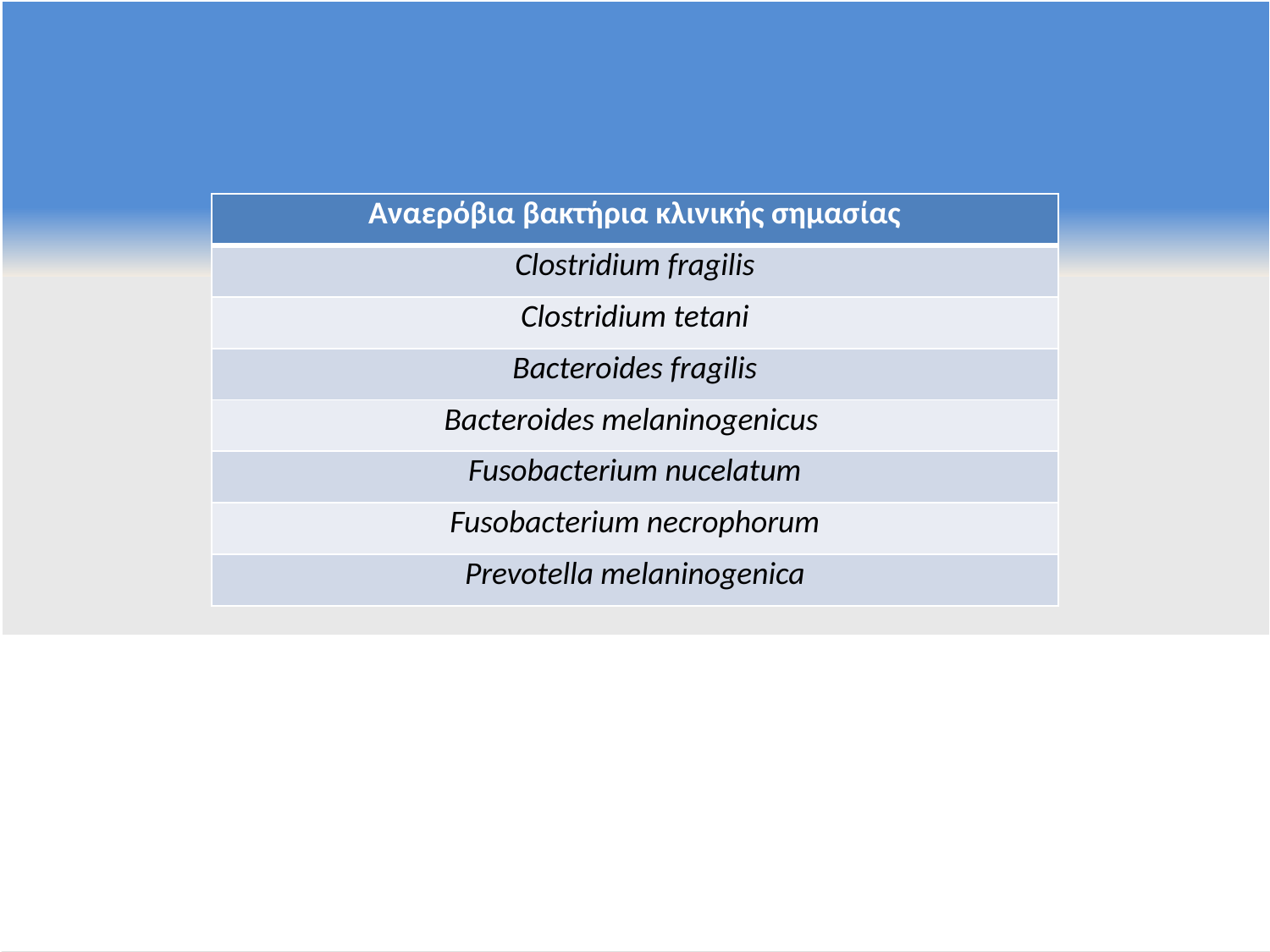

| Αναερόβια βακτήρια κλινικής σημασίας |
| --- |
| Clostridium fragilis |
| Clostridium tetani |
| Bacteroides fragilis |
| Bacteroides melaninogenicus |
| Fusobacterium nucelatum |
| Fusobacterium necrophorum |
| Prevotella melaninogenica |